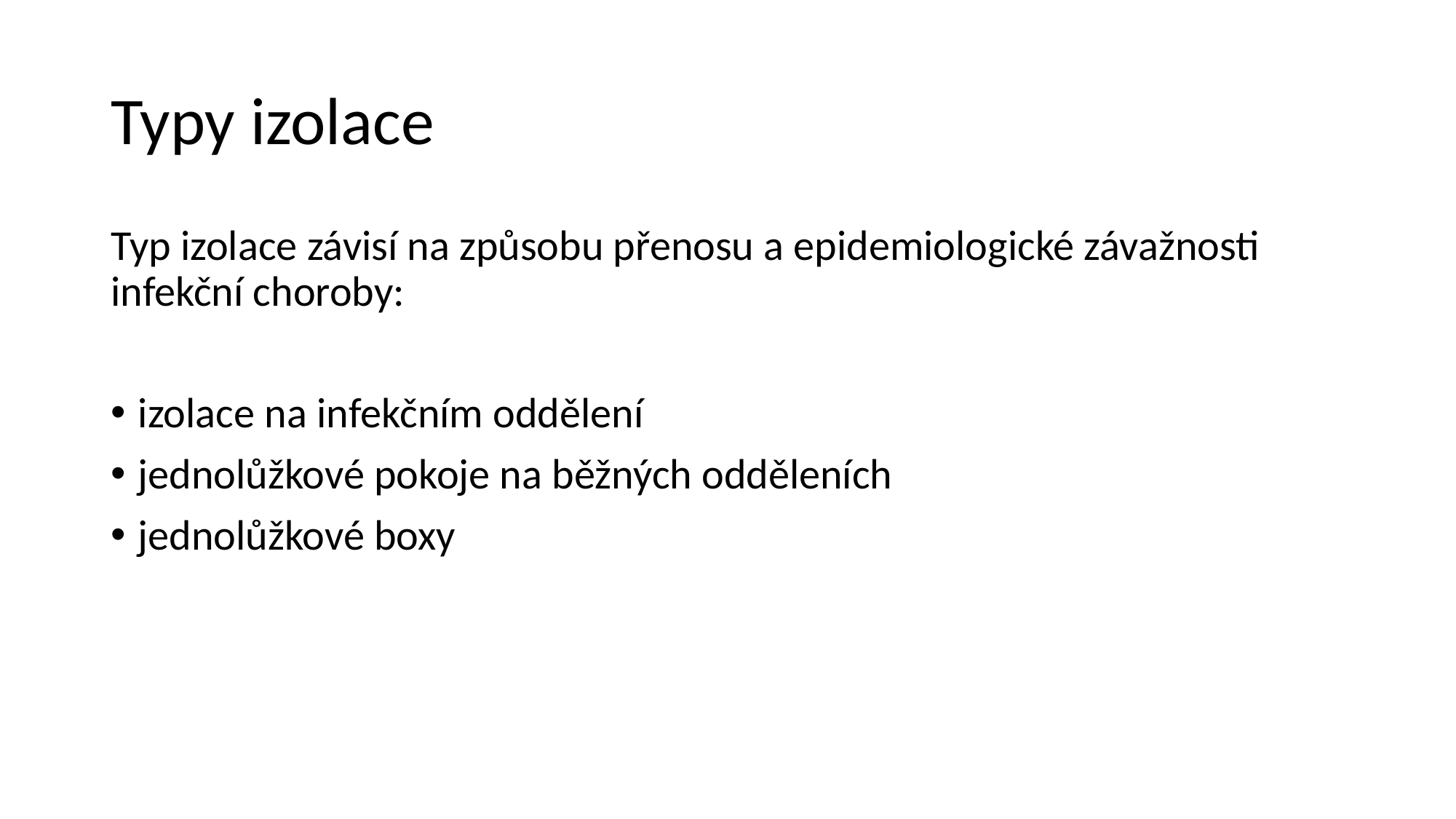

# Typy izolace
Typ izolace závisí na způsobu přenosu a epidemiologické závažnosti infekční choroby:

izolace na infekčním oddělení
jednolůžkové pokoje na běžných odděleních
jednolůžkové boxy